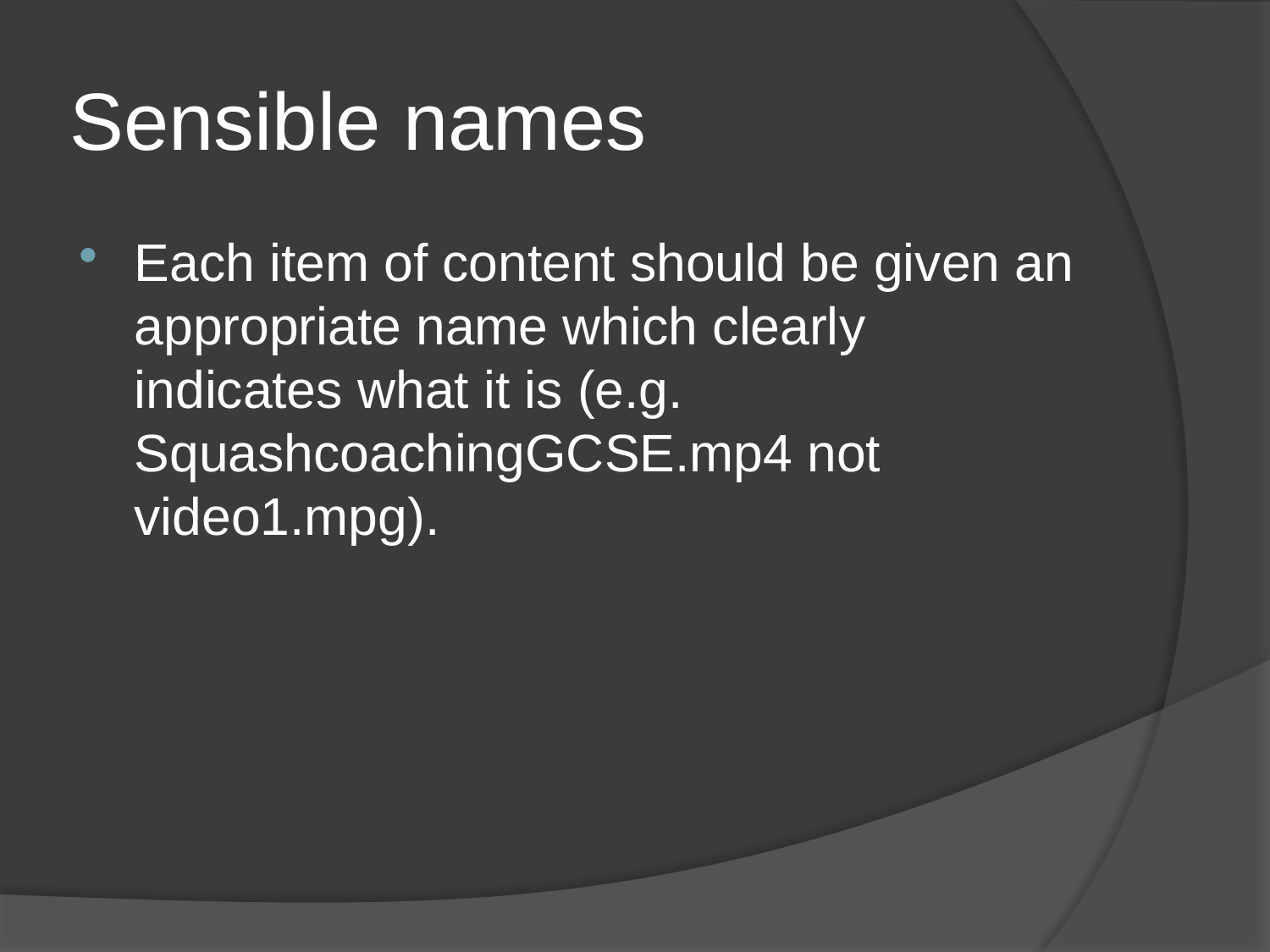

# Sensible names
Each item of content should be given an appropriate name which clearly indicates what it is (e.g. SquashcoachingGCSE.mp4 not video1.mpg).